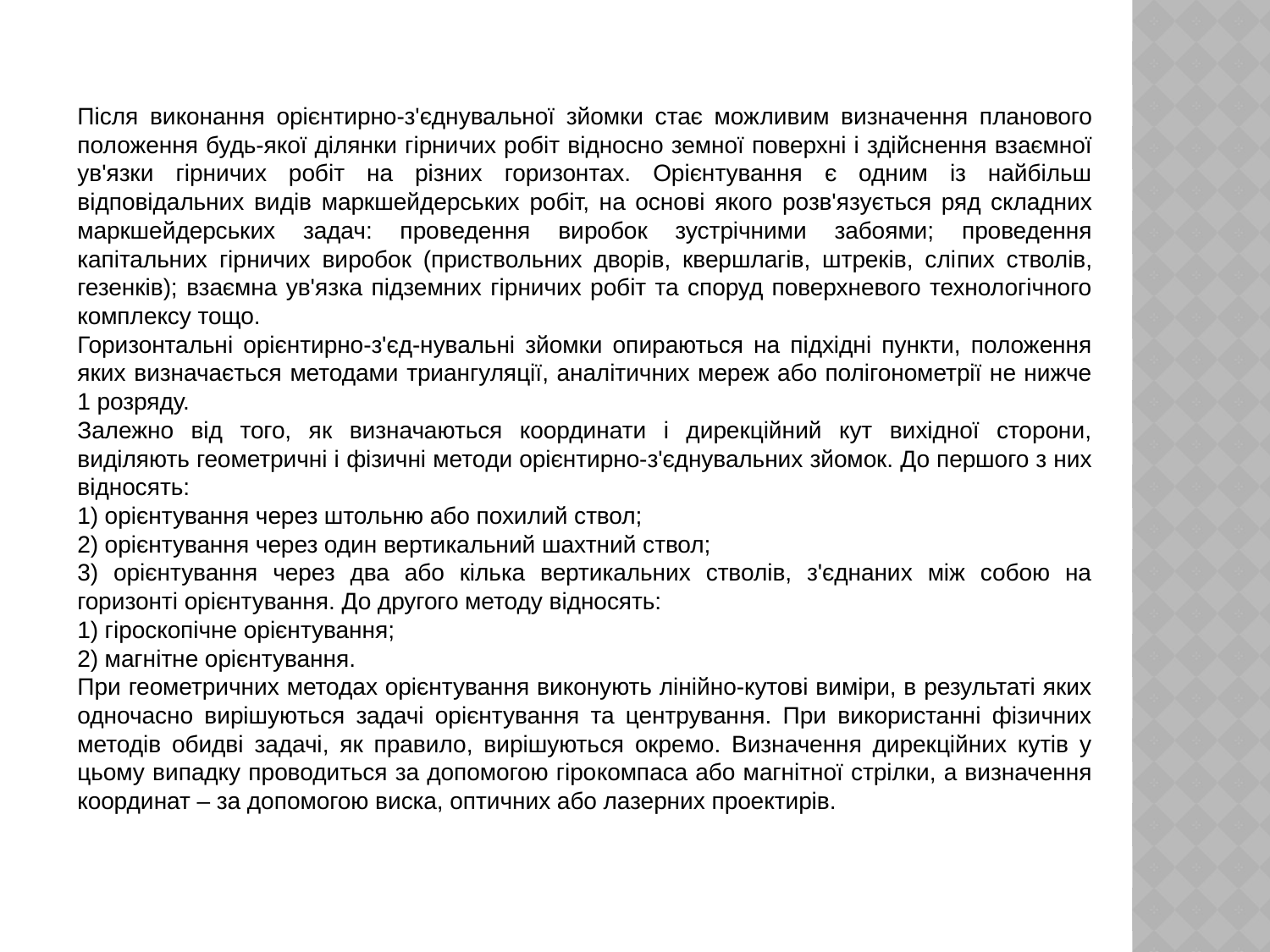

Після виконання орієнтирно-з'єднувальної зйомки стає мож­ливим визначення планового положення будь-якої ділянки гірни­чих робіт відносно земної поверхні і здійснення взаємної ув'язки гірничих робіт на різних горизонтах. Орієнтування є одним із найбільш відповідальних видів маркшейдерських робіт, на осно­ві якого розв'язується ряд складних маркшейдерських задач: про­ведення виробок зустрічними забоями; проведення капітальних гір­ничих виробок (приствольних дворів, квершлагів, штреків, слі­пих стволів, гезенків); взаємна ув'язка підземних гірничих робіт та споруд поверхневого технологічного комплексу тощо.
Горизонтальні орієнтирно-з'єд-нувальні зйомки опираються на підхідні пункти, положення яких визначається методами триангуляції, аналітичних мереж або полігонометрії не нижче 1 розряду.
Залежно від того, як визначаються координати і дирекційний кут вихідної сторони, виділяють геометричні і фізичні мето­ди орієнтирно-з'єднувальних зйомок. До першого з них відносять:
1) орієнтування через штольню або похилий ствол;
2) орієнтування через один вертикальний шахтний ствол;
3) орієнтування через два або кілька вертикальних стволів, з'єднаних між собою на горизонті орієнтування. До другого методу відносять:
1) гіроскопічне орієнтування;
2) магнітне орієнтування.
При геометричних методах орієнтування виконують лінійно-кутові виміри, в результаті яких одночасно вирішуються задачі орієнтування та центрування. При використанні фізичних методів обидві задачі, як правило, вирішуються окремо. Визначення дирекційних кутів у цьому випадку проводиться за допомогою гіро­компаса або магнітної стрілки, а визначення координат – за до­помогою виска, оптичних або лазерних проектирів.